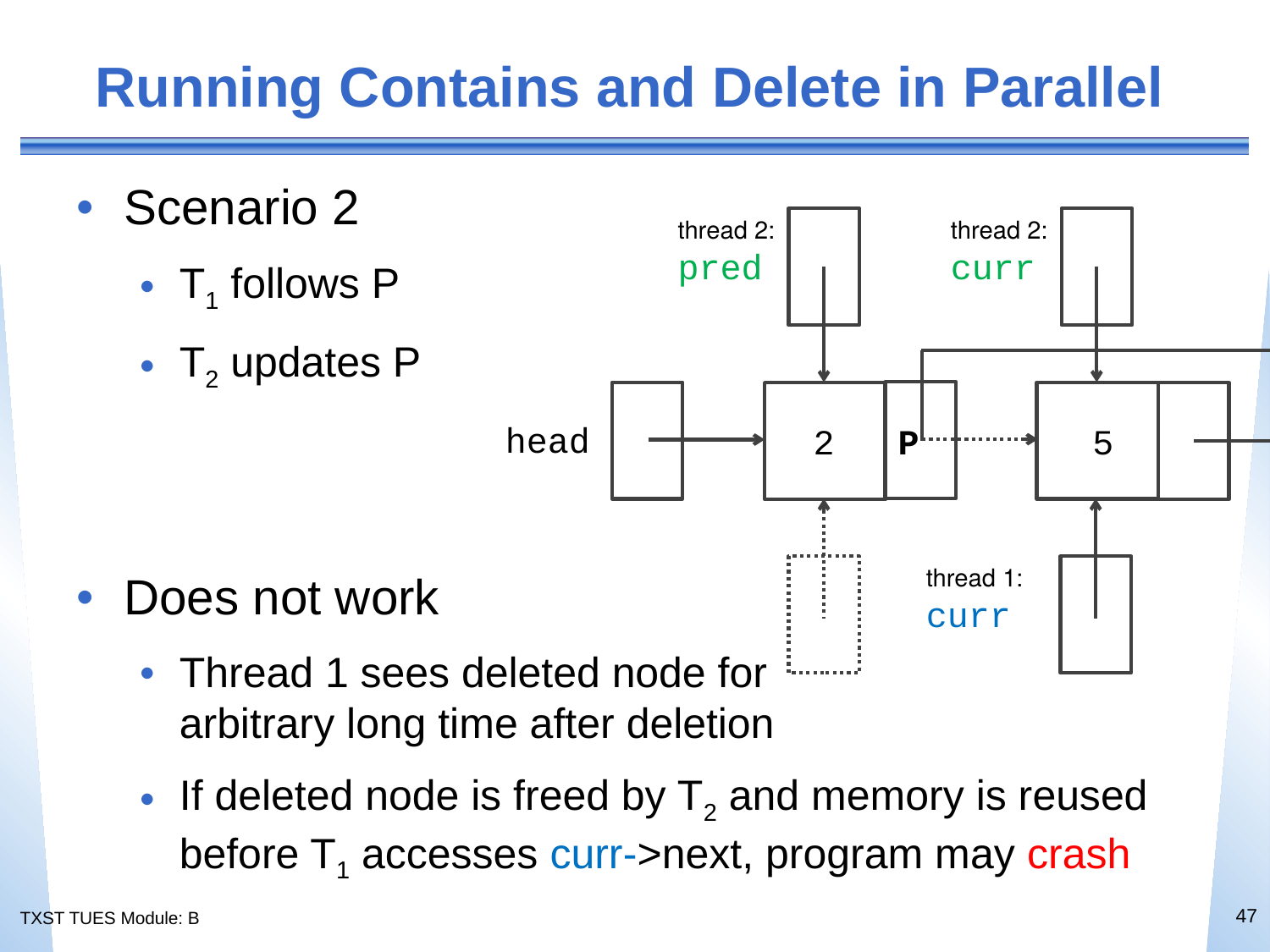

# Running Contains and Delete in Parallel
Scenario 2
T1 follows P
T2 updates P

Does not work
Thread 1 sees deleted node for
arbitrary long time after deletion
If deleted node is freed by T2 and memory is reused before T1 accesses curr->next, program may crash
thread 2:
pred

thread 2:
curr

head
2
P
5

thread 1:
curr

47